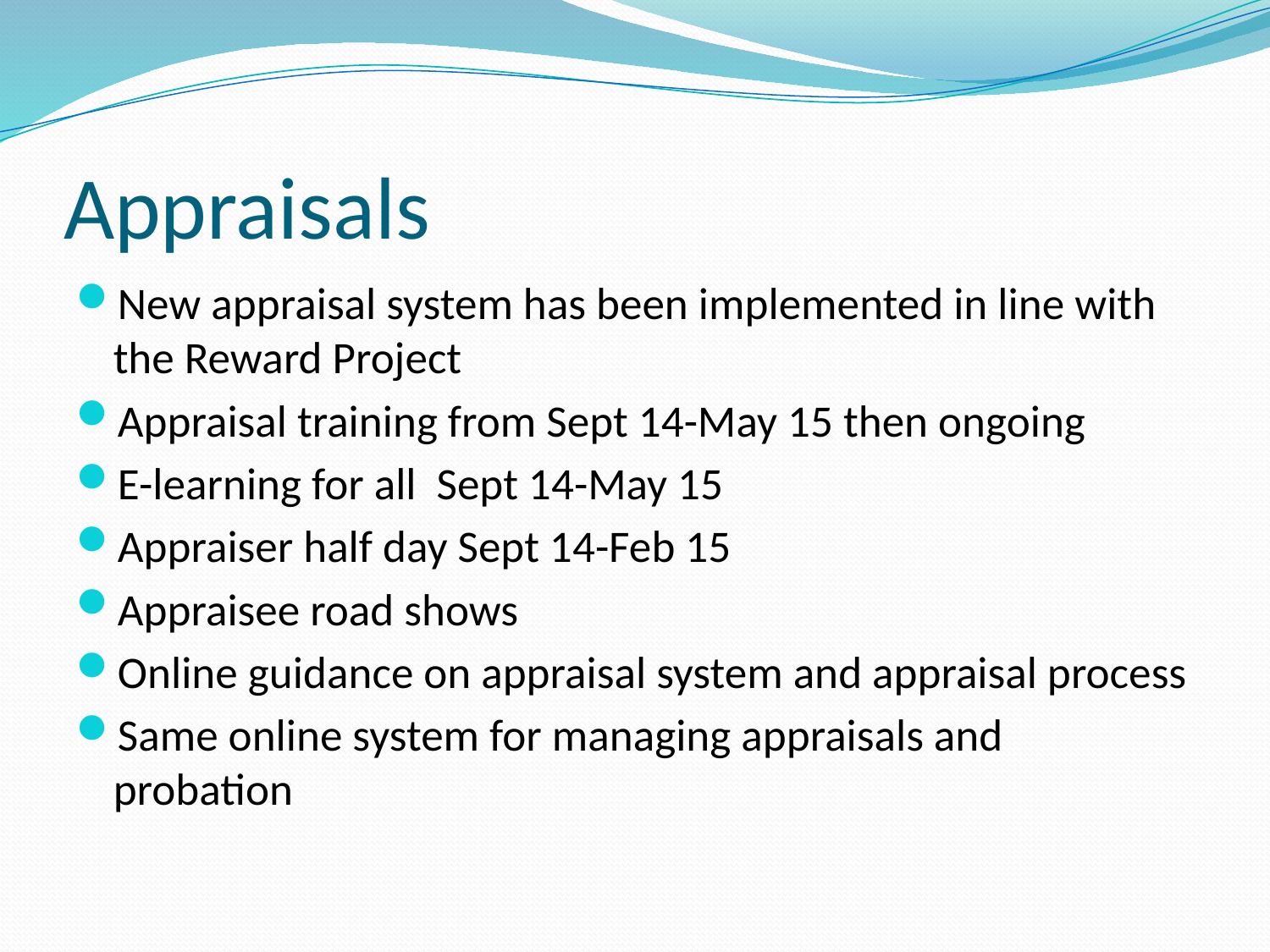

# Appraisals
New appraisal system has been implemented in line with the Reward Project
Appraisal training from Sept 14-May 15 then ongoing
E-learning for all  Sept 14-May 15
Appraiser half day Sept 14-Feb 15
Appraisee road shows
Online guidance on appraisal system and appraisal process
Same online system for managing appraisals and probation